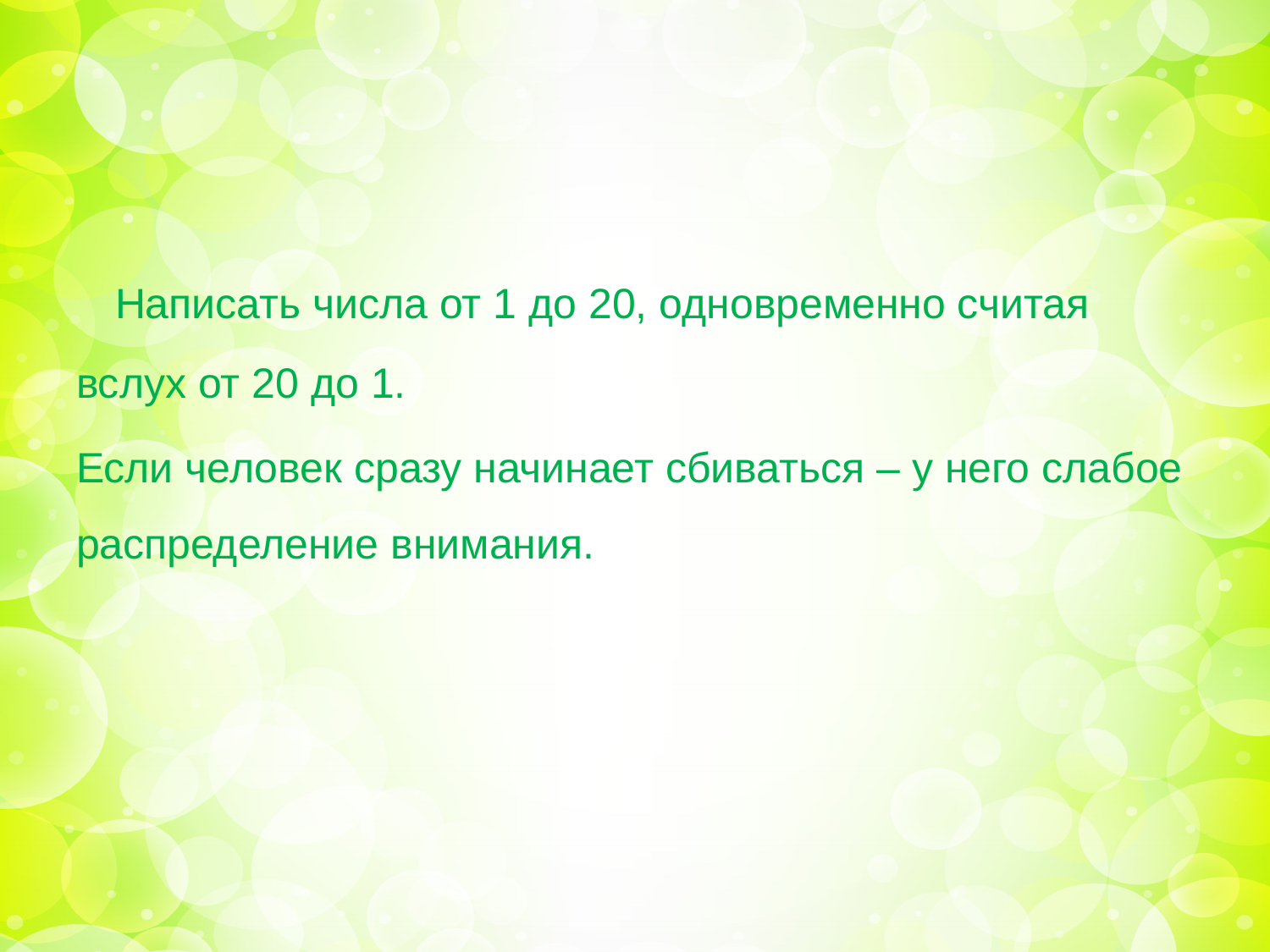

#
   Написать числа от 1 до 20, одновременно считая вслух от 20 до 1.
Если человек сразу начинает сбиваться – у него слабое распределение внимания.